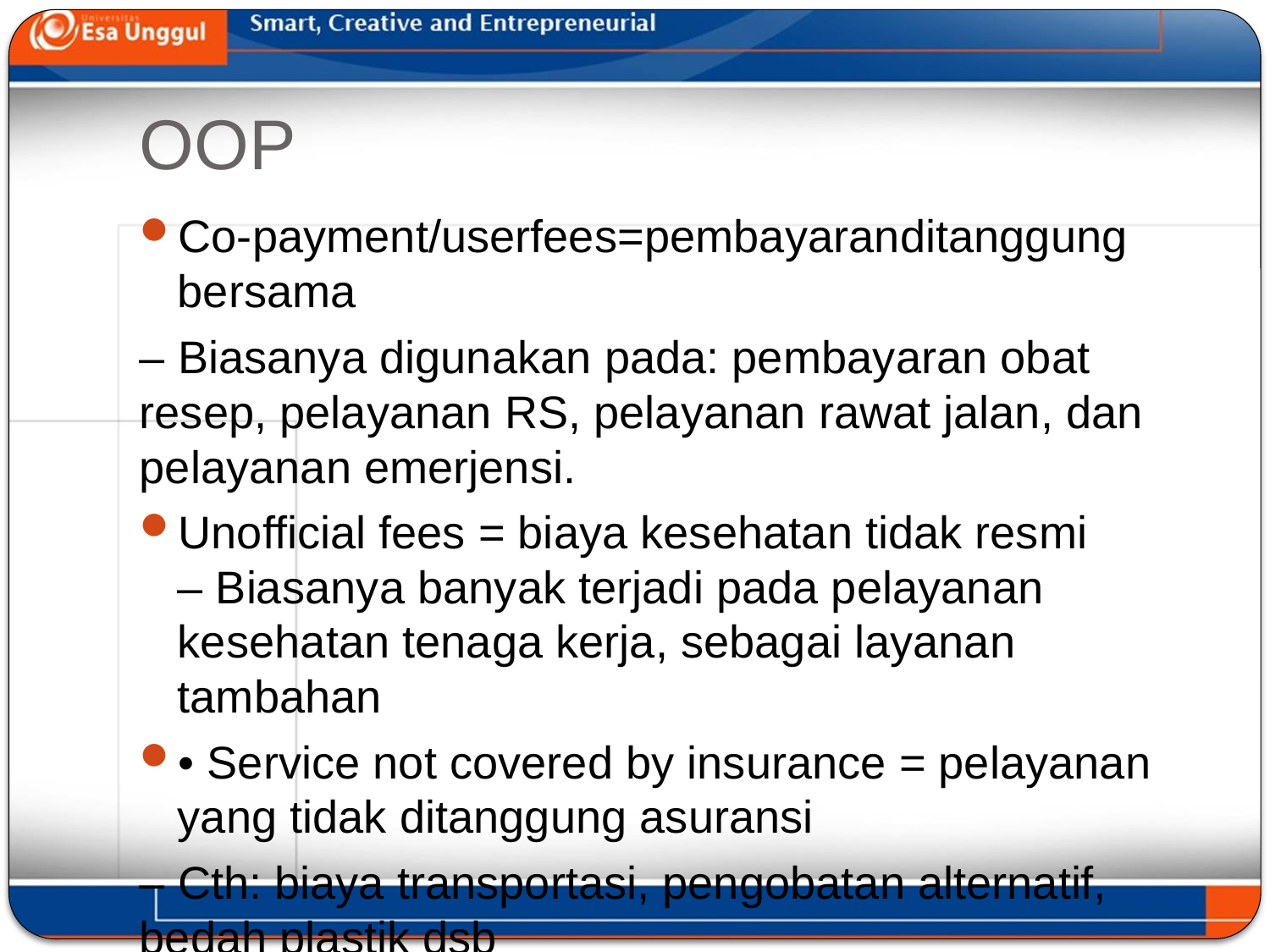

# OOP
Co-payment/userfees=pembayaranditanggung bersama
– Biasanya digunakan pada: pembayaran obat resep, pelayanan RS, pelayanan rawat jalan, dan pelayanan emerjensi.
Unofficial fees = biaya kesehatan tidak resmi
– Biasanya banyak terjadi pada pelayanan kesehatan tenaga kerja, sebagai layanan tambahan
• Service not covered by insurance = pelayanan yang tidak ditanggung asuransi
– Cth: biaya transportasi, pengobatan alternatif, bedah plastik dsb